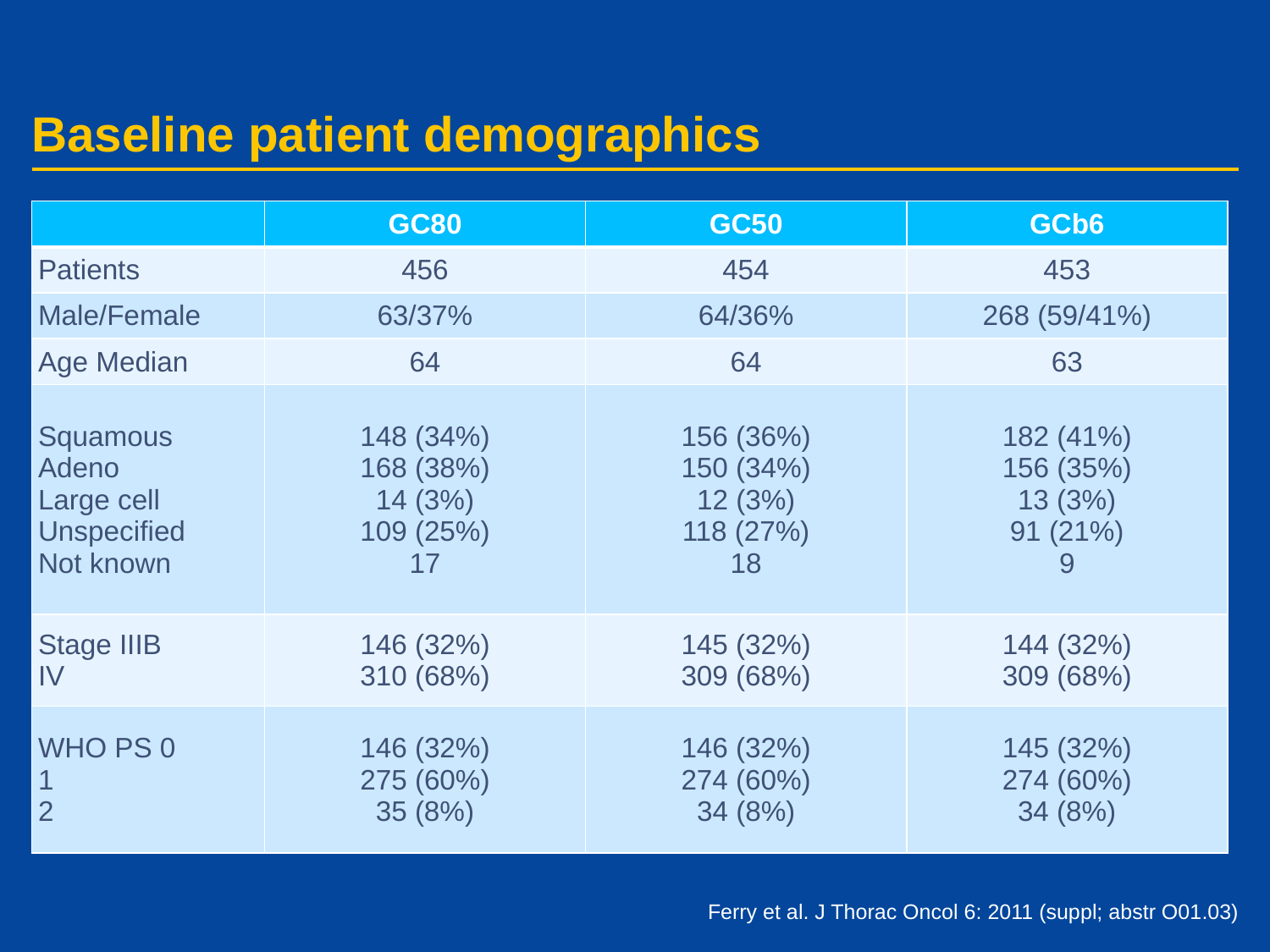

# Baseline patient demographics
|  | GC80 | GC50 | GCb6 |
| --- | --- | --- | --- |
| Patients | 456 | 454 | 453 |
| Male/Female | 63/37% | 64/36% | 268 (59/41%) |
| Age Median | 64 | 64 | 63 |
| Squamous Adeno Large cell Unspecified Not known | 148 (34%) 168 (38%) 14 (3%) 109 (25%) 17 | 156 (36%) 150 (34%) 12 (3%) 118 (27%) 18 | 182 (41%) 156 (35%) 13 (3%) 91 (21%) 9 |
| Stage IIIB IV | 146 (32%) 310 (68%) | 145 (32%) 309 (68%) | 144 (32%) 309 (68%) |
| WHO PS 0 1 2 | 146 (32%) 275 (60%) 35 (8%) | 146 (32%) 274 (60%) 34 (8%) | 145 (32%) 274 (60%) 34 (8%) |

Ferry et al. J Thorac Oncol 6: 2011 (suppl; abstr O01.03)